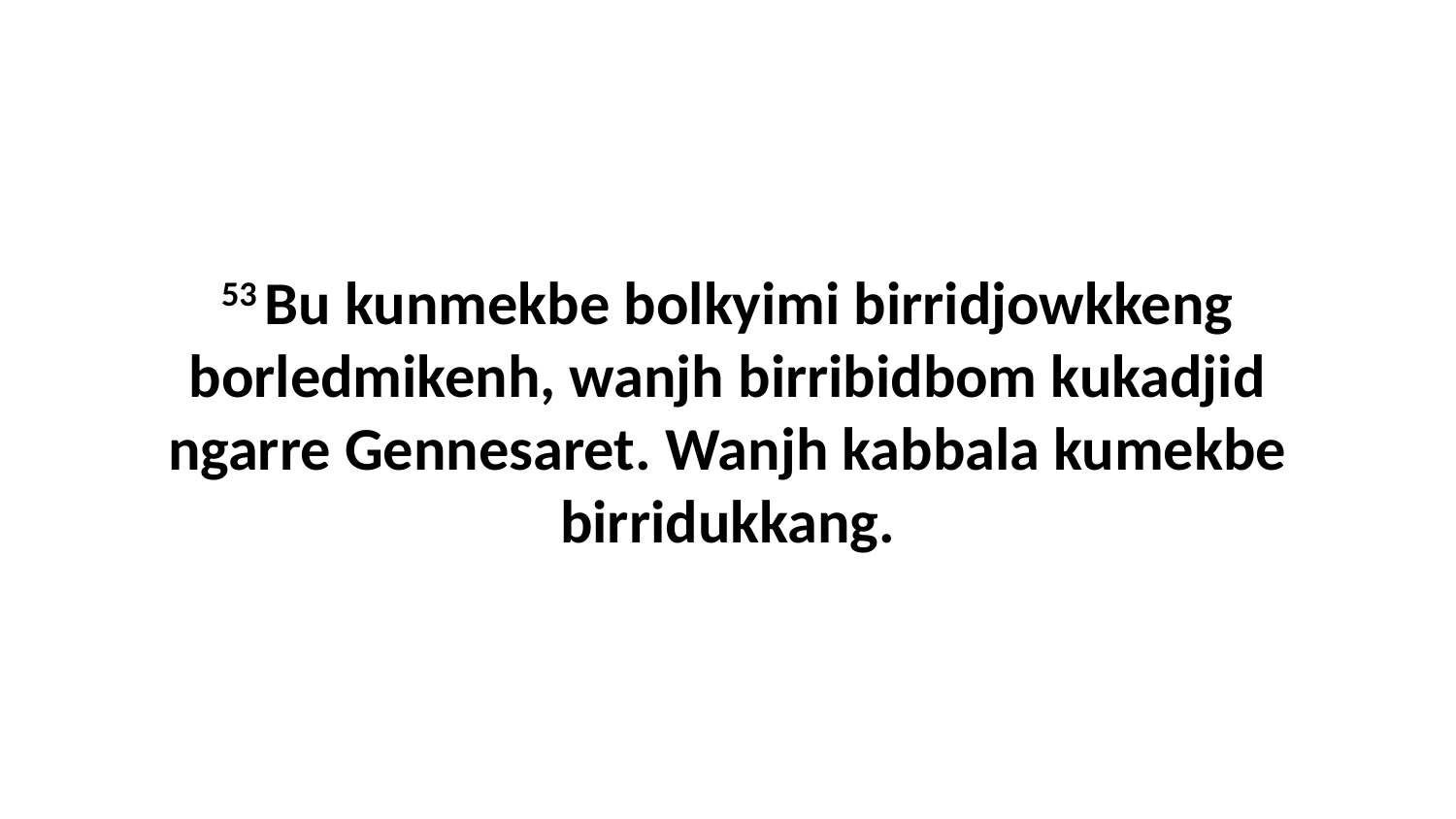

53 Bu kunmekbe bolkyimi birridjowkkeng borledmikenh, wanjh birribidbom kukadjid ngarre Gennesaret. Wanjh kabbala kumekbe birridukkang.